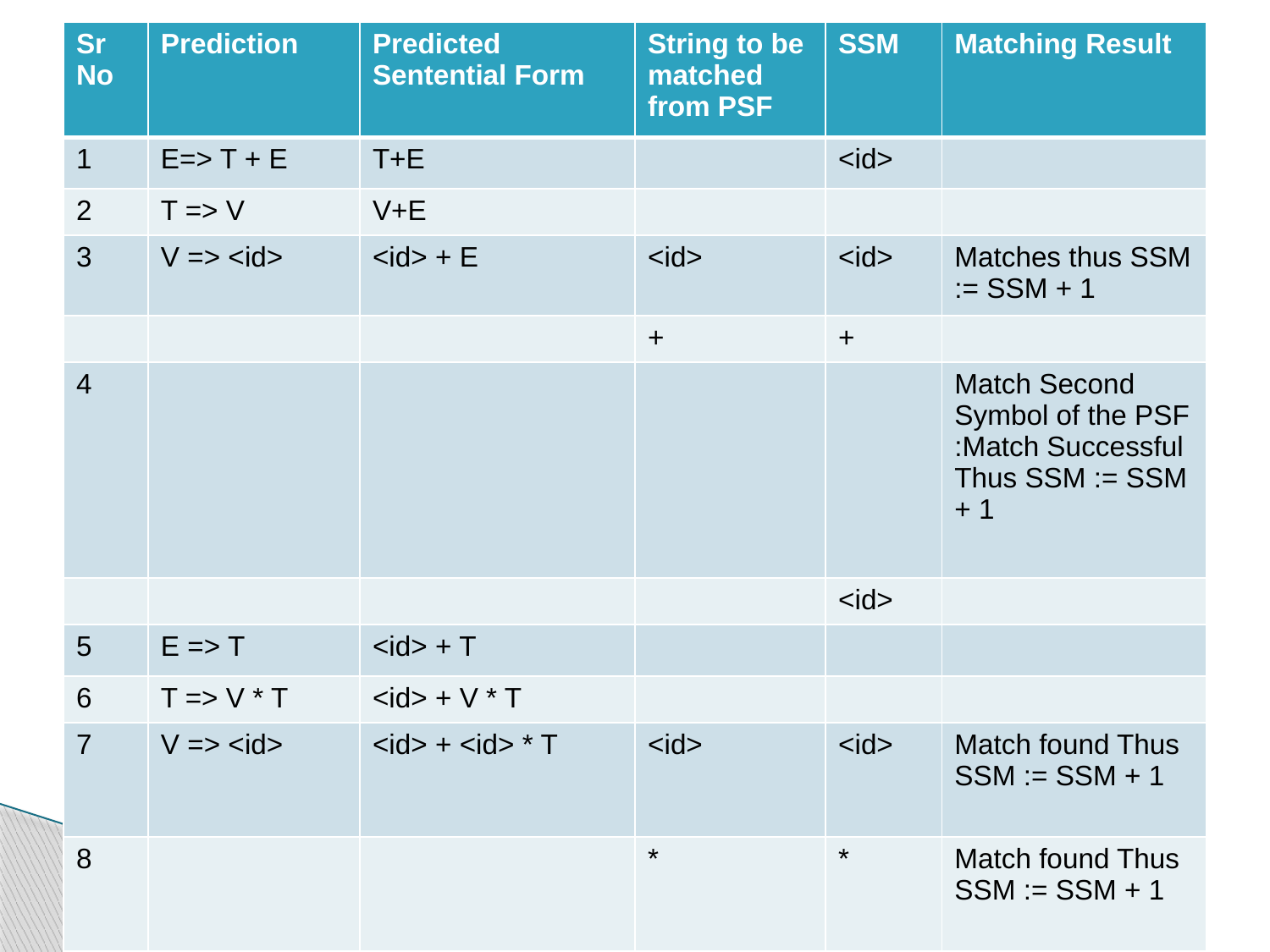

| Sr No | Prediction | Predicted Sentential Form | String to be matched from PSF | SSM | Matching Result |
| --- | --- | --- | --- | --- | --- |
| 1 | E=> T + E | T+E |  | <id> |  |
| 2 | T => V | V+E |  |  |  |
| 3 | V => <id> | <id> + E | <id> | <id> | Matches thus SSM := SSM + 1 |
|  |  |  | + | + |  |
| 4 |  |  |  |  | Match Second Symbol of the PSF :Match Successful Thus SSM := SSM + 1 |
|  |  |  |  | <id> |  |
| 5 | E => T | <id> + T |  |  |  |
| 6 | T => V \* T | <id> + V \* T |  |  |  |
| 7 | V => <id> | <id> + <id> \* T | <id> | <id> | Match found Thus SSM := SSM + 1 |
| 8 |  |  | \* | \* | Match found Thus SSM := SSM + 1 |
| 9 | T => V | <id> +<id> \* V |  | <id> |  |
| 10 | V => <id> | <id> + <id> \* <id> | <id> | <id> | Match found. |